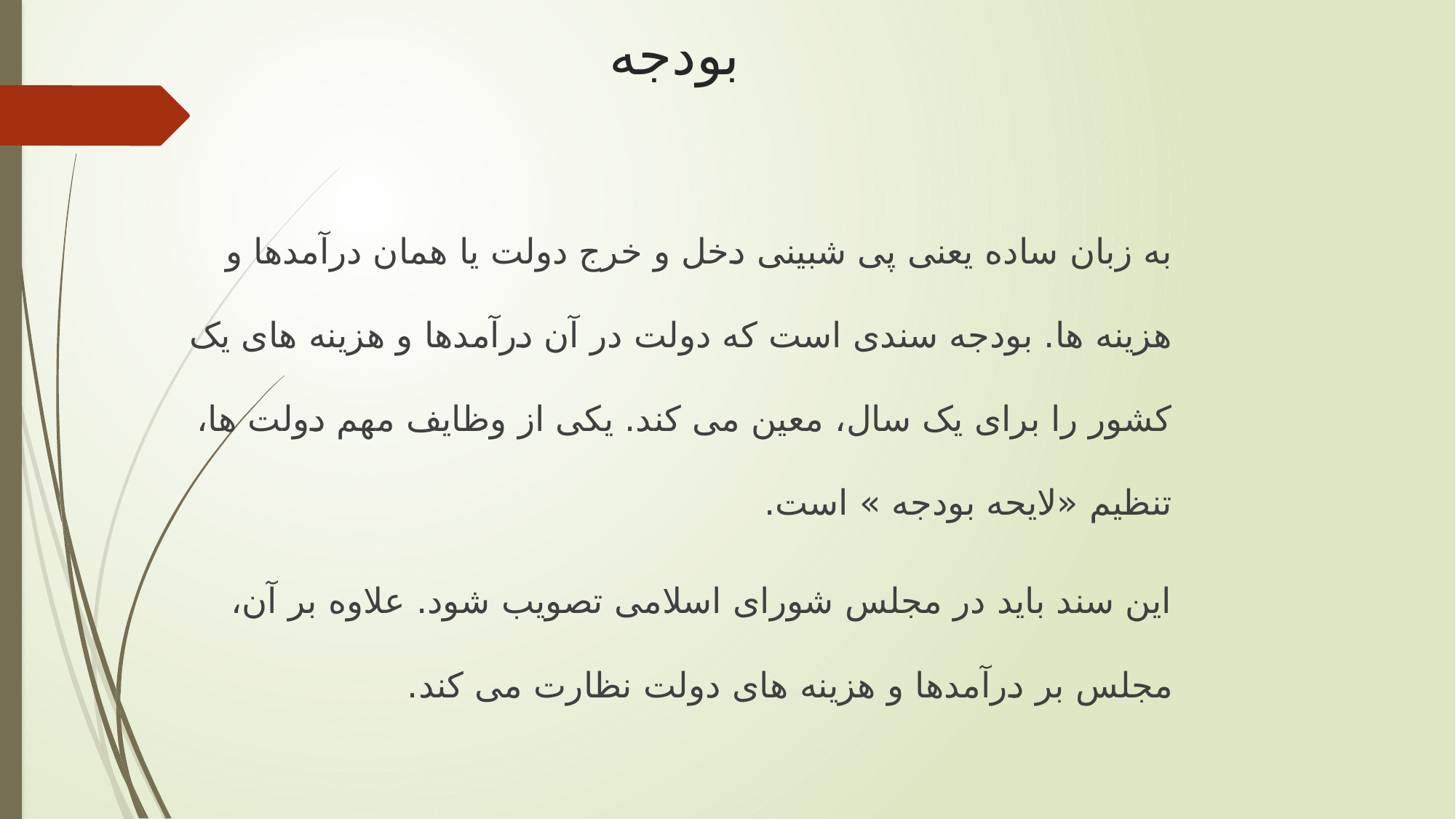

# بودجه
به زبان ساده یعنی پی شبینی دخل و خرج دولت یا همان درآمدها و هزینه ها. بودجه سندی است که دولت در آن درآمدها و هزینه های یک کشور را برای یک سال، معین می کند. یکی از وظایف مهم دولت ها، تنظیم «لایحه بودجه » است.
این سند باید در مجلس شورای اسلامی تصویب شود. علاوه بر آن، مجلس بر درآمدها و هزینه های دولت نظارت می کند.